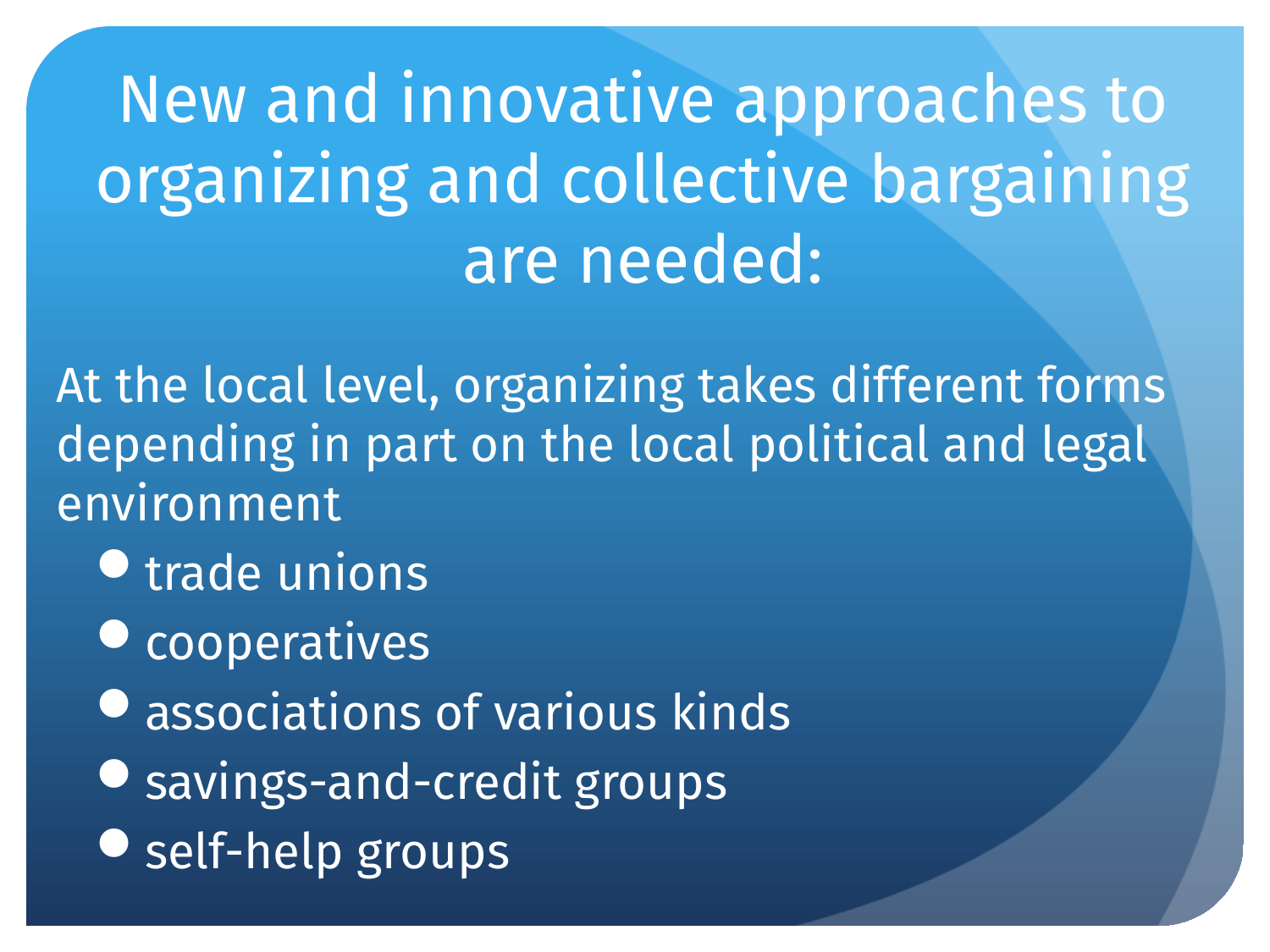

# New and innovative approaches to organizing and collective bargaining are needed:
At the local level, organizing takes different forms depending in part on the local political and legal environment
trade unions
cooperatives
associations of various kinds
savings-and-credit groups
self-help groups